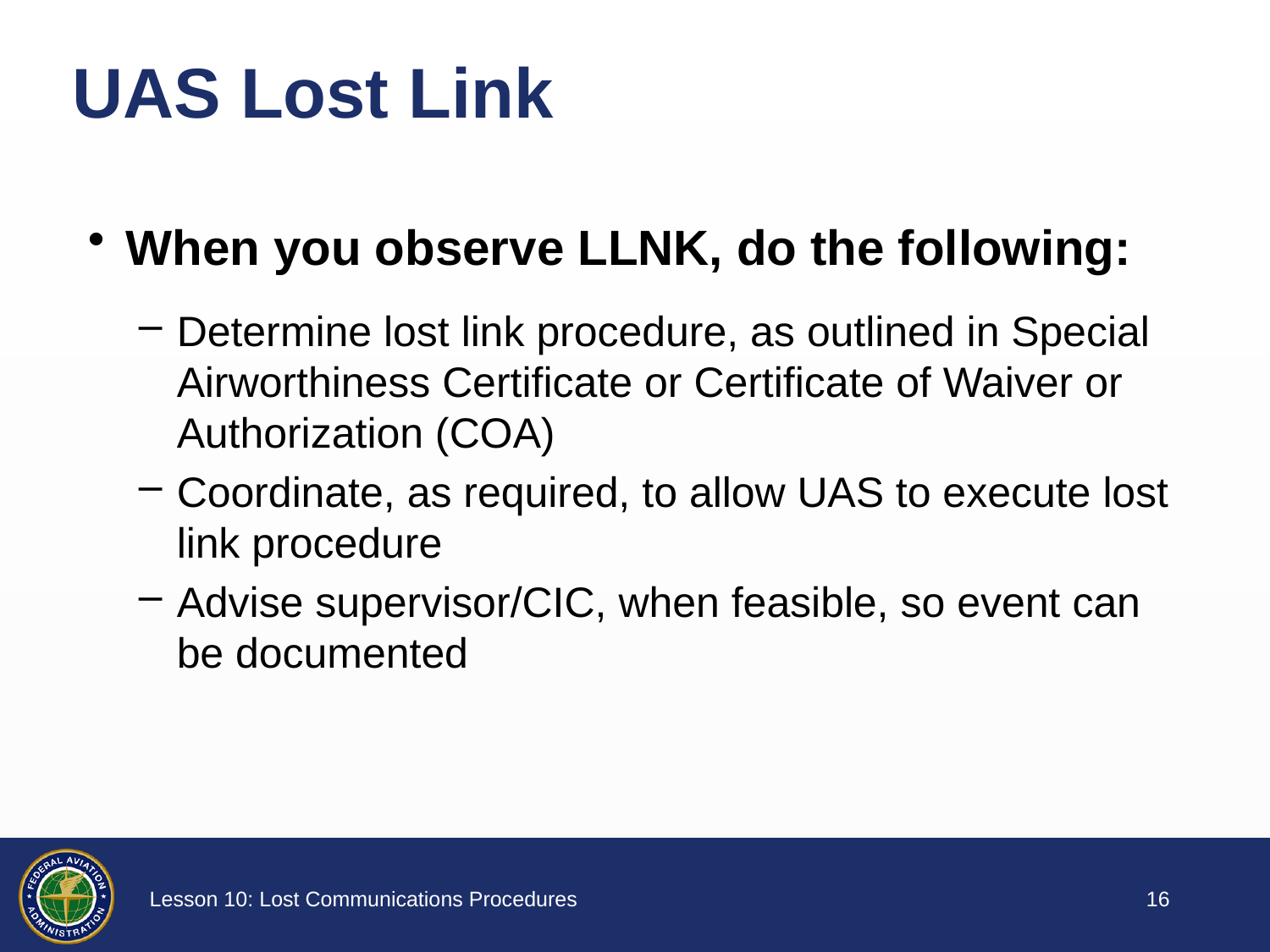

# UAS Lost Link
When you observe LLNK, do the following:
Determine lost link procedure, as outlined in Special Airworthiness Certificate or Certificate of Waiver or Authorization (COA)
Coordinate, as required, to allow UAS to execute lost link procedure
Advise supervisor/CIC, when feasible, so event can be documented

16